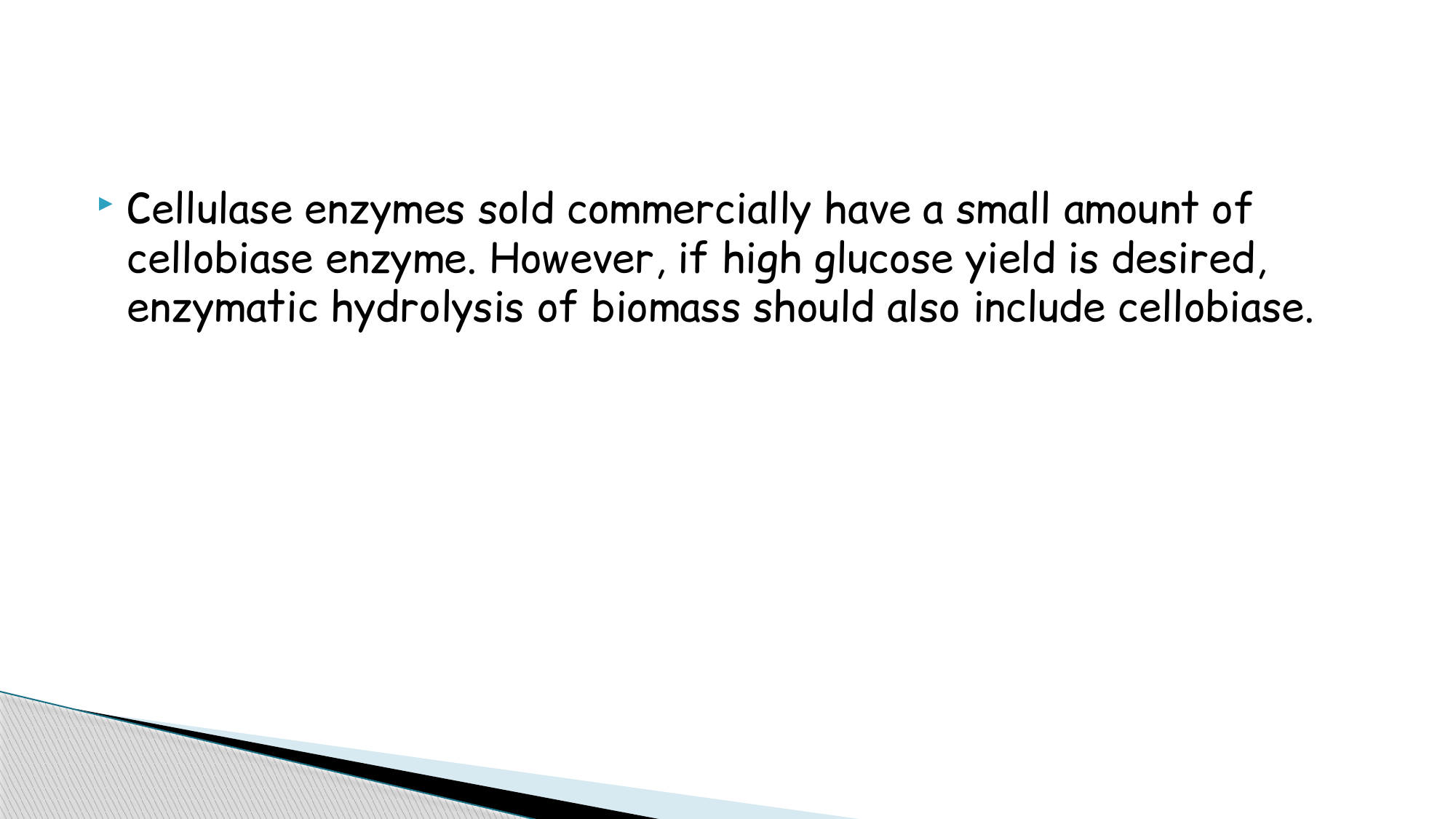

Cellulase enzymes sold commercially have a small amount of cellobiase enzyme. However, if high glucose yield is desired, enzymatic hydrolysis of biomass should also include cellobiase.